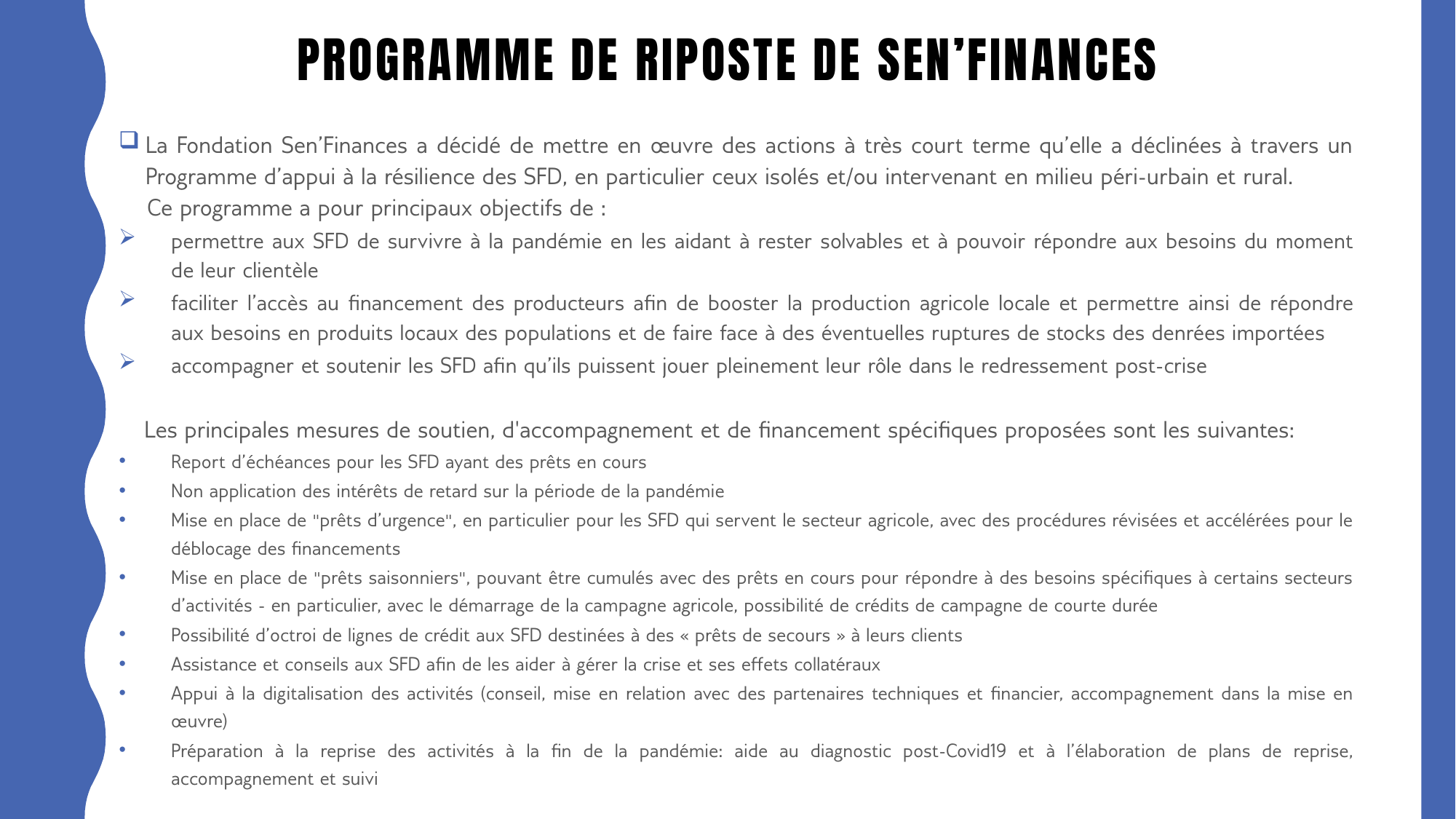

# programme DE RIPOSTE DE sen’finances
La Fondation Sen’Finances a décidé de mettre en œuvre des actions à très court terme qu’elle a déclinées à travers un Programme d’appui à la résilience des SFD, en particulier ceux isolés et/ou intervenant en milieu péri-urbain et rural.
    Ce programme a pour principaux objectifs de :
permettre aux SFD de survivre à la pandémie en les aidant à rester solvables et à pouvoir répondre aux besoins du moment de leur clientèle
faciliter l’accès au financement des producteurs afin de booster la production agricole locale et permettre ainsi de répondre aux besoins en produits locaux des populations et de faire face à des éventuelles ruptures de stocks des denrées importées
accompagner et soutenir les SFD afin qu’ils puissent jouer pleinement leur rôle dans le redressement post-crise

Les principales mesures de soutien, d'accompagnement et de financement spécifiques proposées sont les suivantes:
Report d’échéances pour les SFD ayant des prêts en cours
Non application des intérêts de retard sur la période de la pandémie
Mise en place de "prêts d’urgence", en particulier pour les SFD qui servent le secteur agricole, avec des procédures révisées et accélérées pour le déblocage des financements
Mise en place de "prêts saisonniers", pouvant être cumulés avec des prêts en cours pour répondre à des besoins spécifiques à certains secteurs d’activités - en particulier, avec le démarrage de la campagne agricole, possibilité de crédits de campagne de courte durée
Possibilité d’octroi de lignes de crédit aux SFD destinées à des « prêts de secours » à leurs clients
Assistance et conseils aux SFD afin de les aider à gérer la crise et ses effets collatéraux
Appui à la digitalisation des activités (conseil, mise en relation avec des partenaires techniques et financier, accompagnement dans la mise en œuvre)
Préparation à la reprise des activités à la fin de la pandémie: aide au diagnostic post-Covid19 et à l’élaboration de plans de reprise, accompagnement et suivi